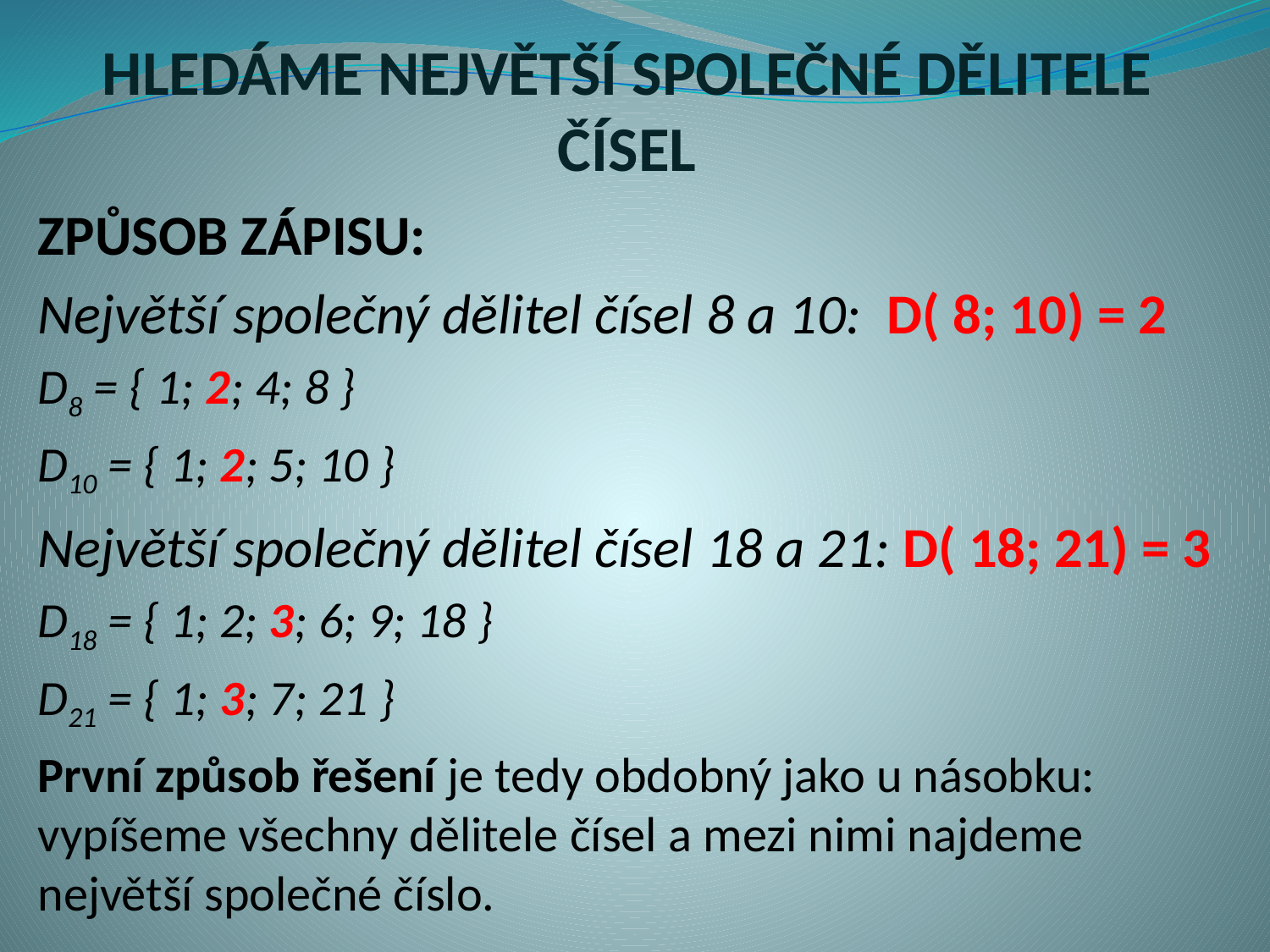

HLEDÁME NEJVĚTŠÍ SPOLEČNÉ DĚLITELE ČÍSEL
ZPŮSOB ZÁPISU:
Největší společný dělitel čísel 8 a 10:  D( 8; 10) = 2
D8 = { 1; 2; 4; 8 }
D10 = { 1; 2; 5; 10 }
Největší společný dělitel čísel 18 a 21: D( 18; 21) = 3
D18 = { 1; 2; 3; 6; 9; 18 }
D21 = { 1; 3; 7; 21 }
První způsob řešení je tedy obdobný jako u násobku: vypíšeme všechny dělitele čísel a mezi nimi najdeme největší společné číslo.